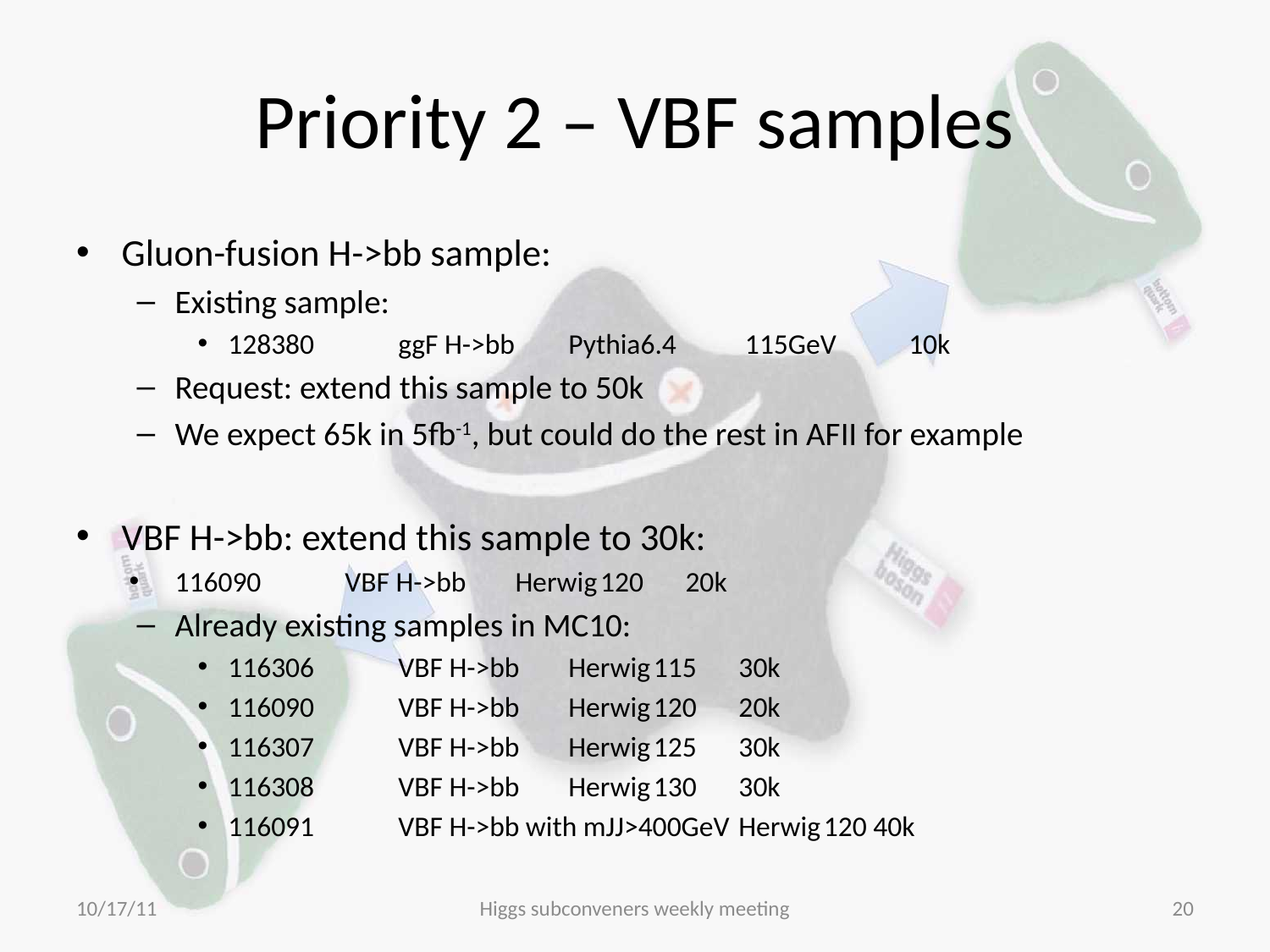

# Priority 2 – VBF samples
Gluon-fusion H->bb sample:
Existing sample:
128380		ggF H->bb	Pythia6.4	 115GeV	10k
Request: extend this sample to 50k
We expect 65k in 5fb-1, but could do the rest in AFII for example

VBF H->bb: extend this sample to 30k:
116090	VBF H->bb	Herwig	120	20k
Already existing samples in MC10:
116306	VBF H->bb	Herwig	115 	30k
116090	VBF H->bb	Herwig	120	20k
116307	VBF H->bb	Herwig	125	30k
116308	VBF H->bb	Herwig	130	30k
116091	VBF H->bb with mJJ>400GeV	Herwig	120 40k

10/17/11
Higgs subconveners weekly meeting
20